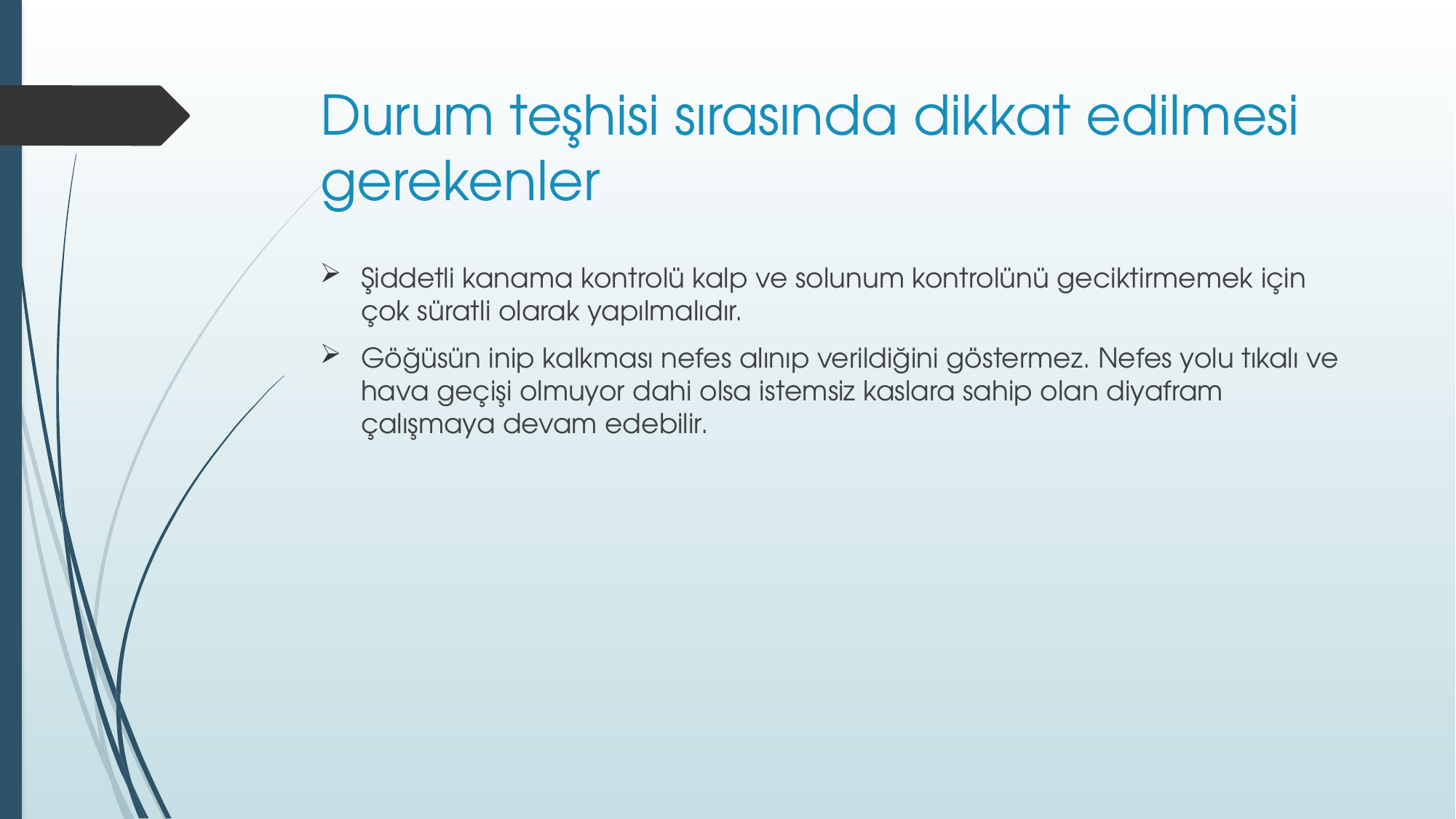

# Durum teşhisi sırasında dikkat edilmesi gerekenler
Şiddetli kanama kontrolü kalp ve solunum kontrolünü geciktirmemek için çok süratli olarak yapılmalıdır.
Göğüsün inip kalkması nefes alınıp verildiğini göstermez. Nefes yolu tıkalı ve hava geçişi olmuyor dahi olsa istemsiz kaslara sahip olan diyafram çalışmaya devam edebilir.